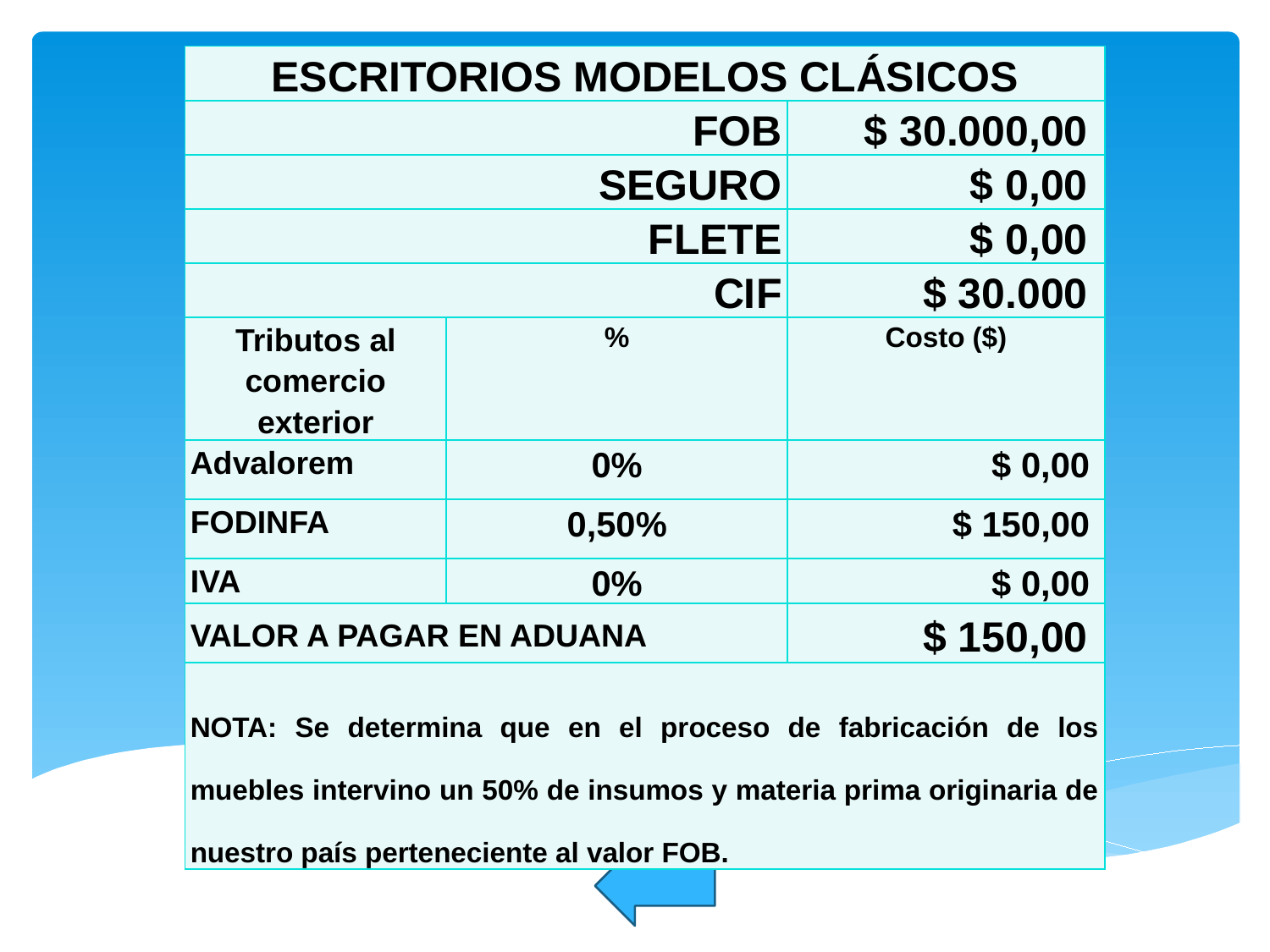

| ESCRITORIOS MODELOS CLÁSICOS |  |  |
| --- | --- | --- |
| FOB |  | $ 30.000,00 |
| SEGURO |  | $ 0,00 |
| FLETE |  | $ 0,00 |
| CIF |  | $ 30.000 |
| Tributos al comercio exterior | % | Costo ($) |
| Advalorem | 0% | $ 0,00 |
| FODINFA | 0,50% | $ 150,00 |
| IVA | 0% | $ 0,00 |
| VALOR A PAGAR EN ADUANA |  | $ 150,00 |
| NOTA: Se determina que en el proceso de fabricación de los muebles intervino un 50% de insumos y materia prima originaria de nuestro país perteneciente al valor FOB. |  |  |